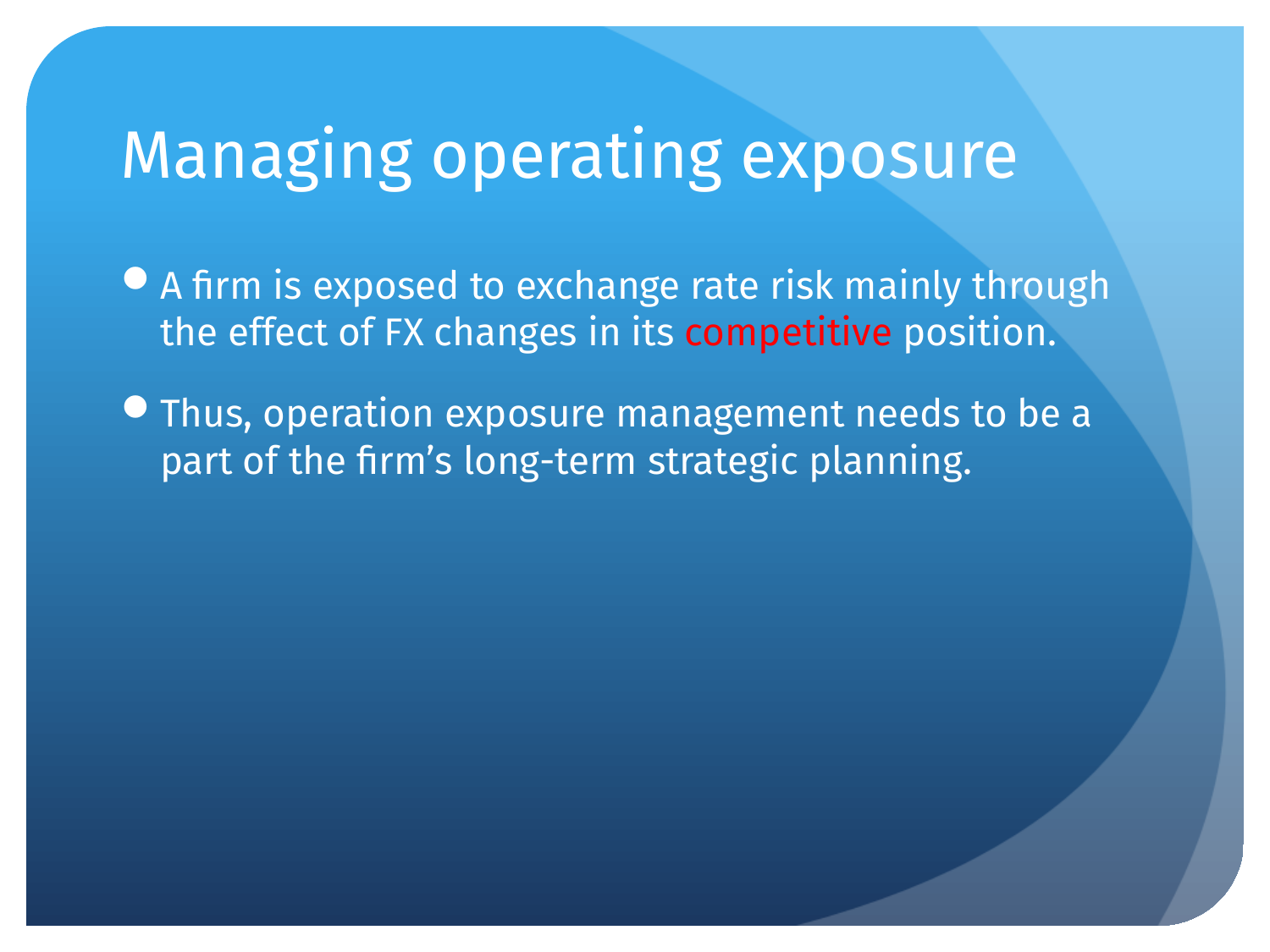

# Managing operating exposure
A firm is exposed to exchange rate risk mainly through the effect of FX changes in its competitive position.
Thus, operation exposure management needs to be a part of the firm’s long-term strategic planning.